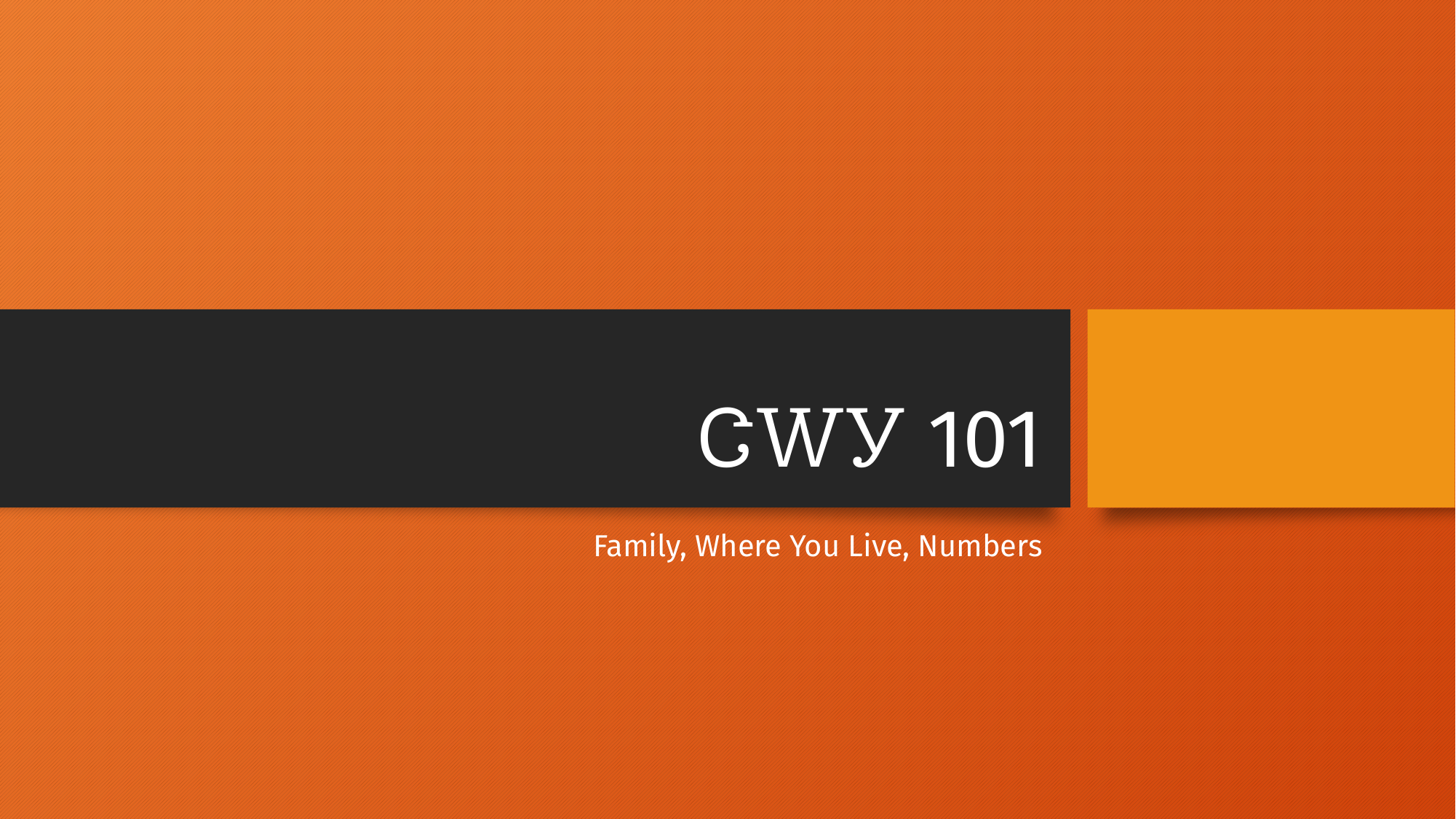

# ᏣᎳᎩ 101
Family, Where You Live, Numbers